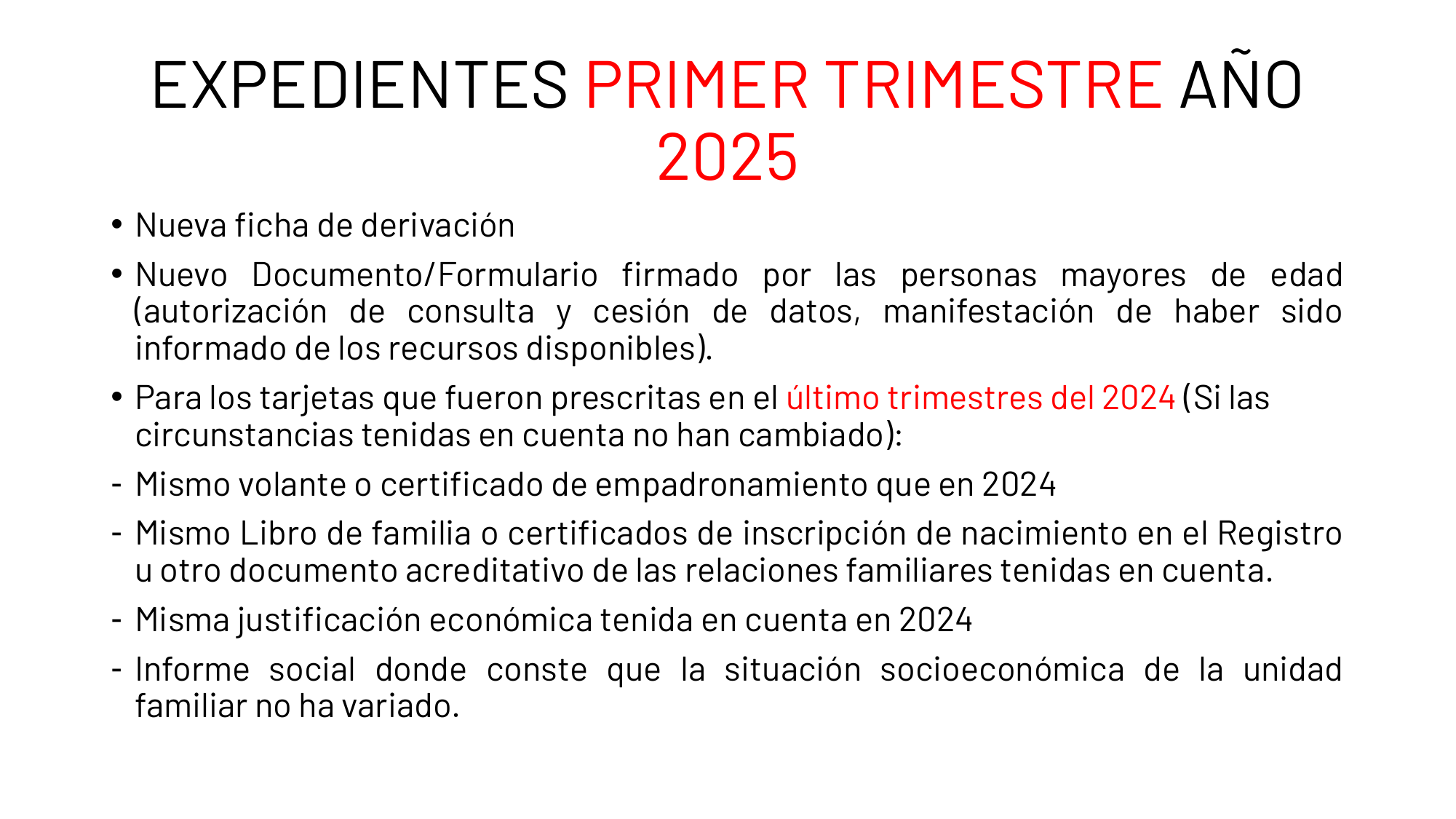

# EXPEDIENTES PRIMER TRIMESTRE AÑO 2025
Nueva ficha de derivación
Nuevo Documento/Formulario firmado por las personas mayores de edad (autorización de consulta y cesión de datos, manifestación de haber sido informado de los recursos disponibles).
Para los tarjetas que fueron prescritas en el último trimestres del 2024 (Si las circunstancias tenidas en cuenta no han cambiado):
Mismo volante o certificado de empadronamiento que en 2024
Mismo Libro de familia o certificados de inscripción de nacimiento en el Registro u otro documento acreditativo de las relaciones familiares tenidas en cuenta.
Misma justificación económica tenida en cuenta en 2024
Informe social donde conste que la situación socioeconómica de la unidad familiar no ha variado.